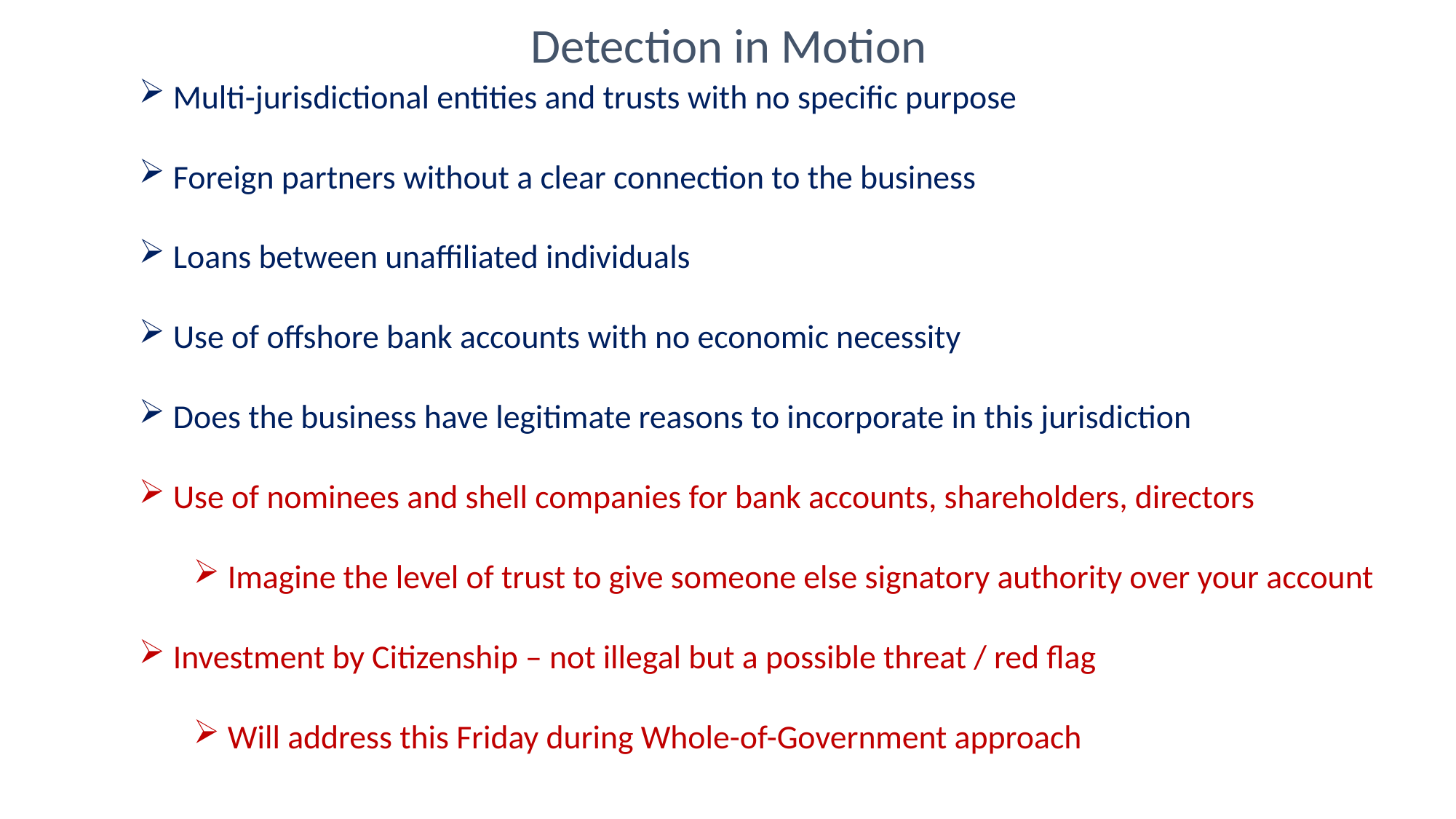

Detection in Motion
Multi-jurisdictional entities and trusts with no specific purpose

Foreign partners without a clear connection to the business

Loans between unaffiliated individuals

Use of offshore bank accounts with no economic necessity

Does the business have legitimate reasons to incorporate in this jurisdiction

Use of nominees and shell companies for bank accounts, shareholders, directors

Imagine the level of trust to give someone else signatory authority over your account

Investment by Citizenship – not illegal but a possible threat / red flag

Will address this Friday during Whole-of-Government approach